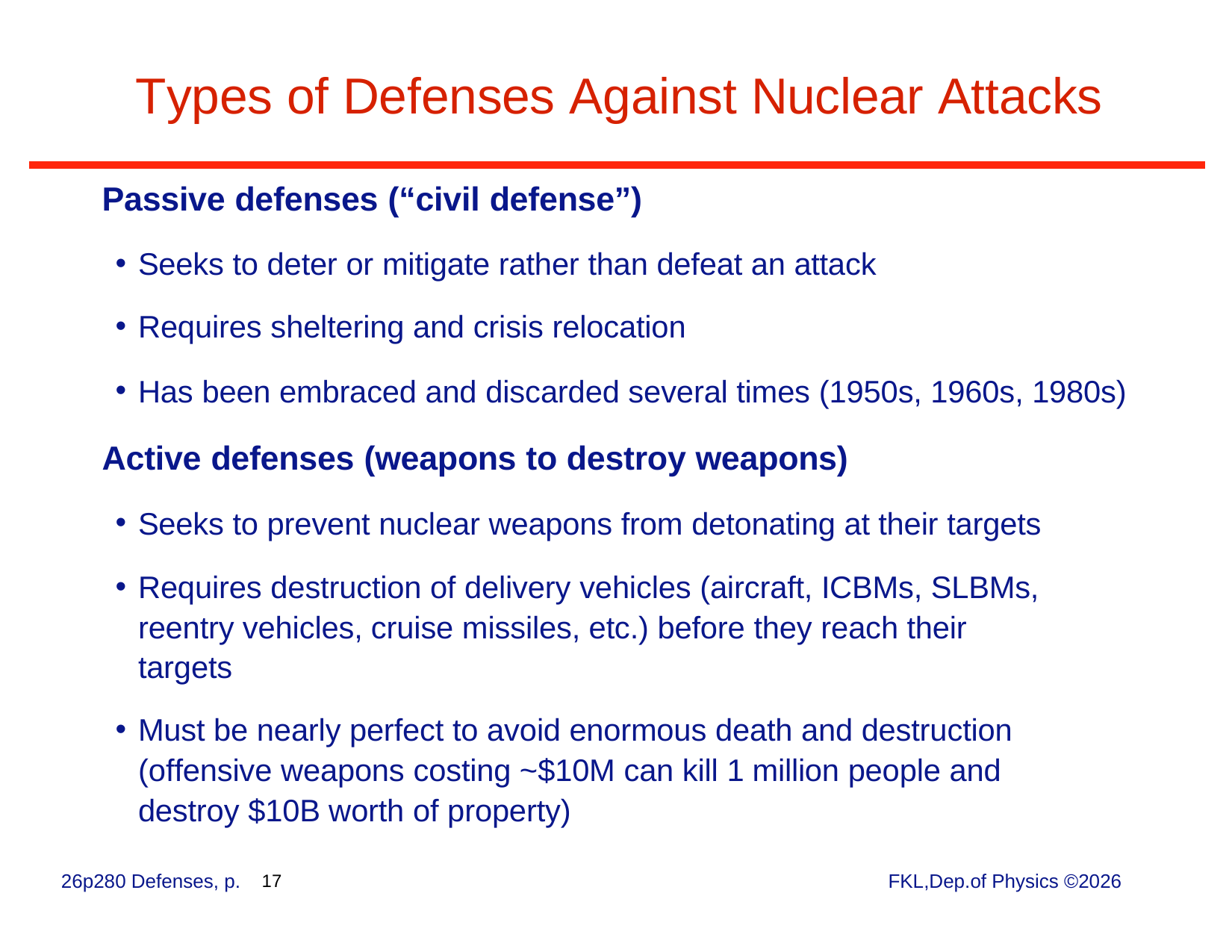

# Types of Defenses Against Nuclear Attacks
Passive defenses (“civil defense”)

Seeks to deter or mitigate rather than defeat an attack

Requires sheltering and crisis relocation

Has been embraced and discarded several times (1950s, 1960s, 1980s)

Active defenses (weapons to destroy weapons)

Seeks to prevent nuclear weapons from detonating at their targets

Requires destruction of delivery vehicles (aircraft, ICBMs, SLBMs, reentry vehicles, cruise missiles, etc.) before they reach their targets

Must be nearly perfect to avoid enormous death and destruction (offensive weapons costing ~$10M can kill 1 million people and destroy $10B worth of property)
26p280 Defenses, p.
FKL,Dep.of Physics ©2026
17